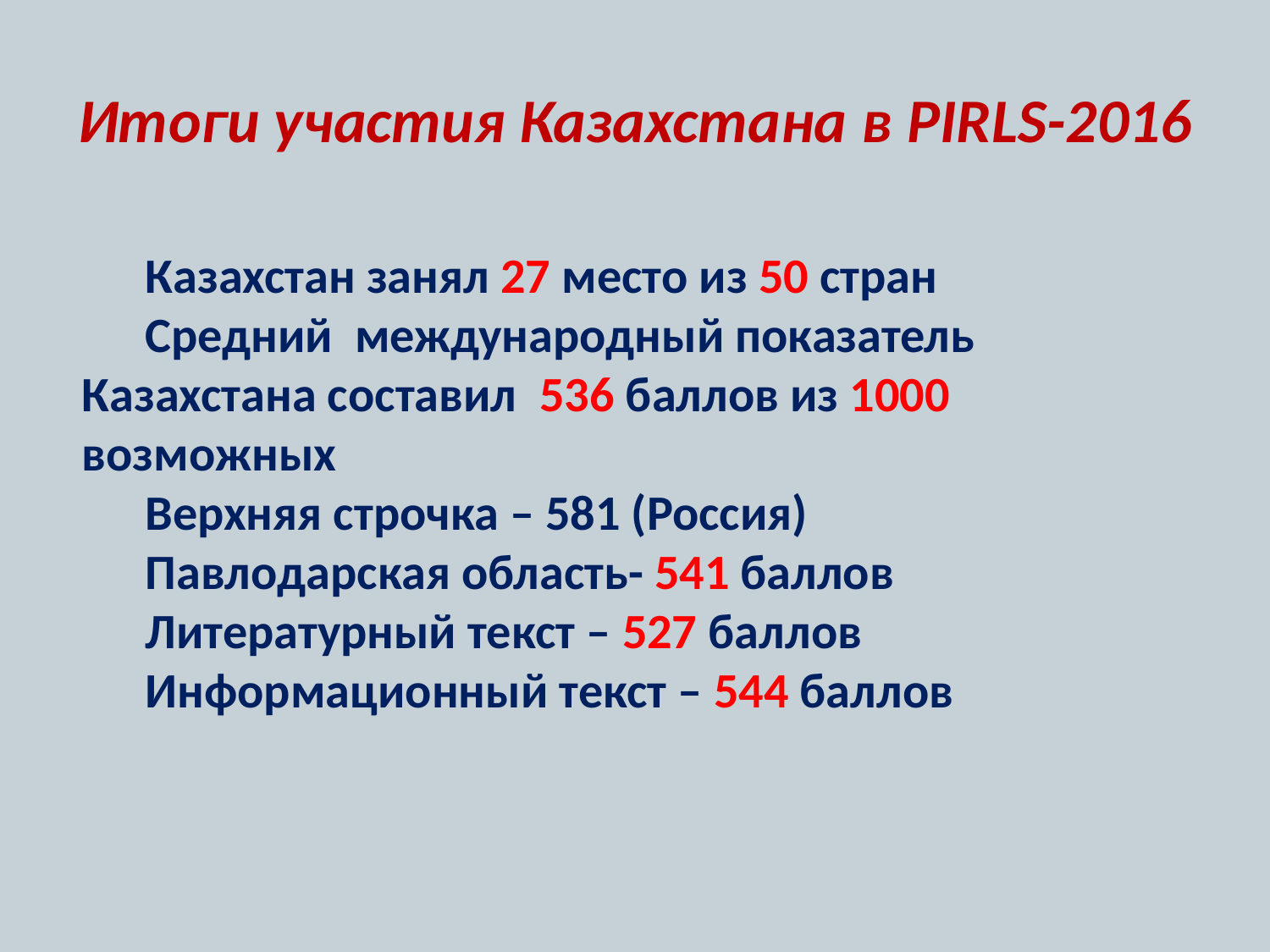

# Итоги участия Казахстана в PIRLS-2016
Казахстан занял 27 место из 50 стран
Средний  международный показатель Казахстана составил  536 баллов из 1000 возможных
Верхняя строчка – 581 (Россия)
Павлодарская область- 541 баллов
Литературный текст – 527 баллов
Информационный текст – 544 баллов